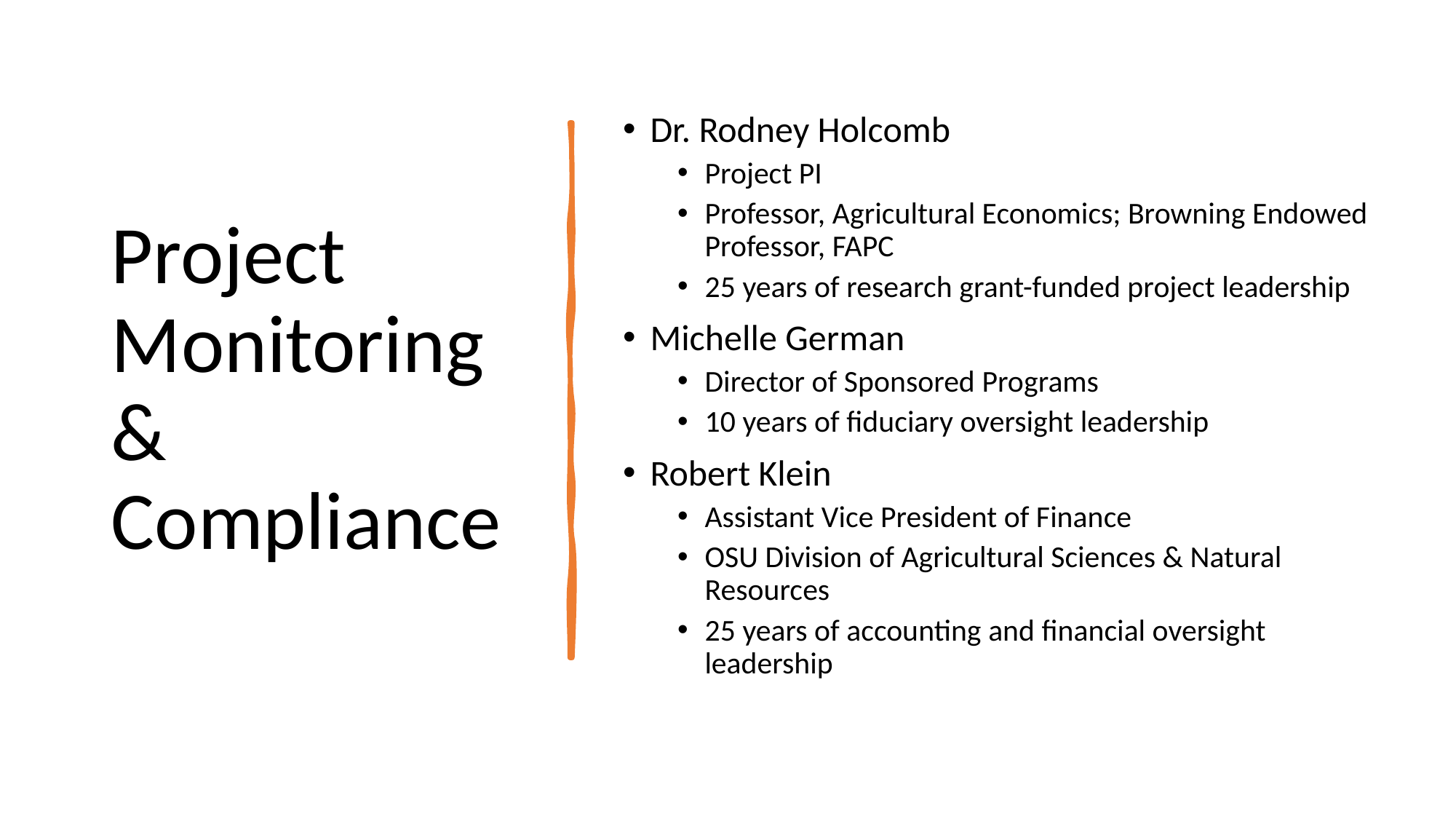

# Project Monitoring & Compliance
Dr. Rodney Holcomb
Project PI
Professor, Agricultural Economics; Browning Endowed Professor, FAPC
25 years of research grant-funded project leadership
Michelle German
Director of Sponsored Programs
10 years of fiduciary oversight leadership
Robert Klein
Assistant Vice President of Finance
OSU Division of Agricultural Sciences & Natural Resources
25 years of accounting and financial oversight leadership